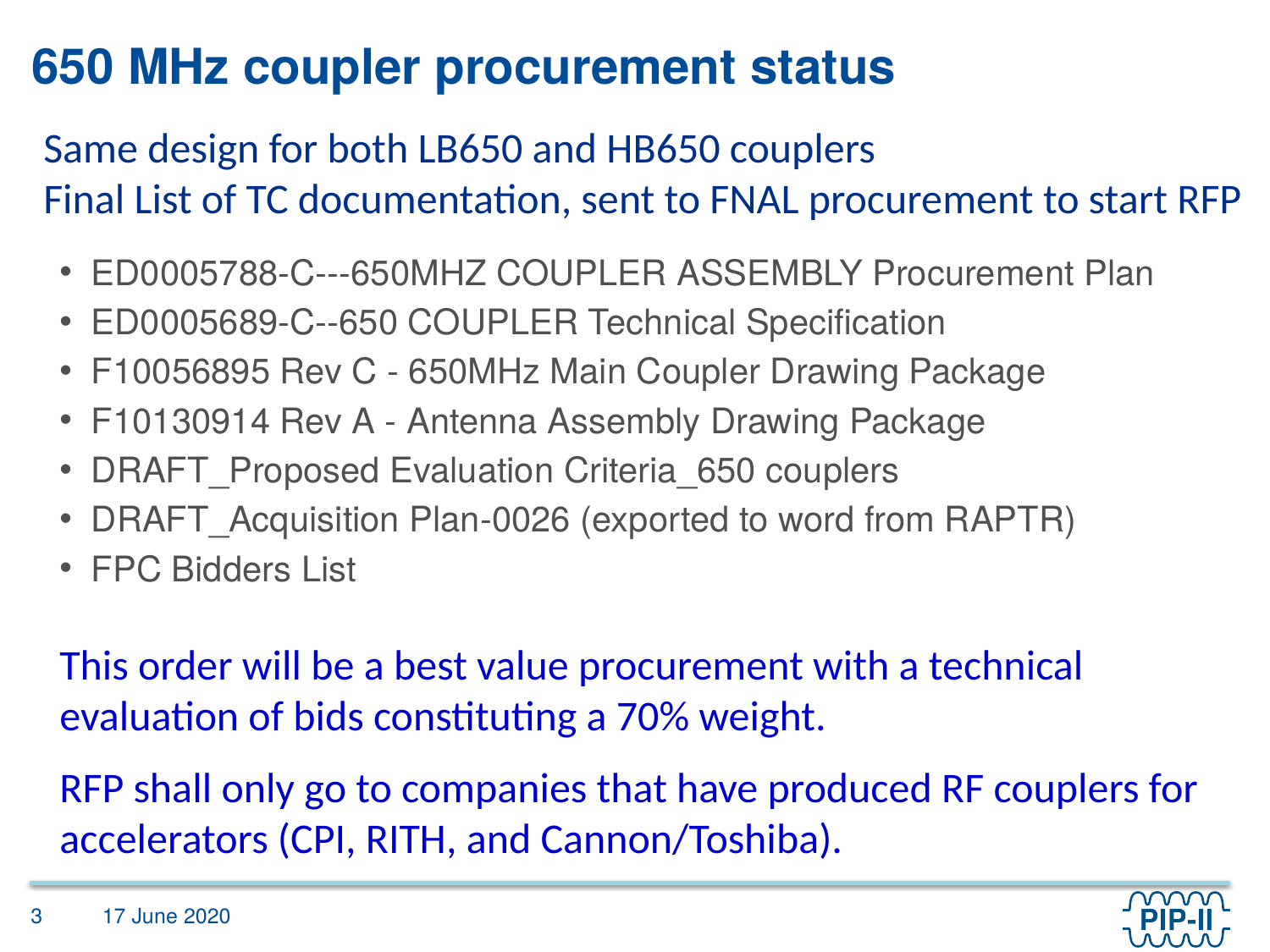

# 650 MHz coupler procurement status
Same design for both LB650 and HB650 couplers
Final List of TC documentation, sent to FNAL procurement to start RFP
ED0005788-C---650MHZ COUPLER ASSEMBLY Procurement Plan
ED0005689-C--650 COUPLER Technical Specification
F10056895 Rev C - 650MHz Main Coupler Drawing Package
F10130914 Rev A - Antenna Assembly Drawing Package
DRAFT_Proposed Evaluation Criteria_650 couplers
DRAFT_Acquisition Plan-0026 (exported to word from RAPTR)
FPC Bidders List

This order will be a best value procurement with a technical evaluation of bids constituting a 70% weight.
RFP shall only go to companies that have produced RF couplers for accelerators (CPI, RITH, and Cannon/Toshiba).

17 June 2020
3